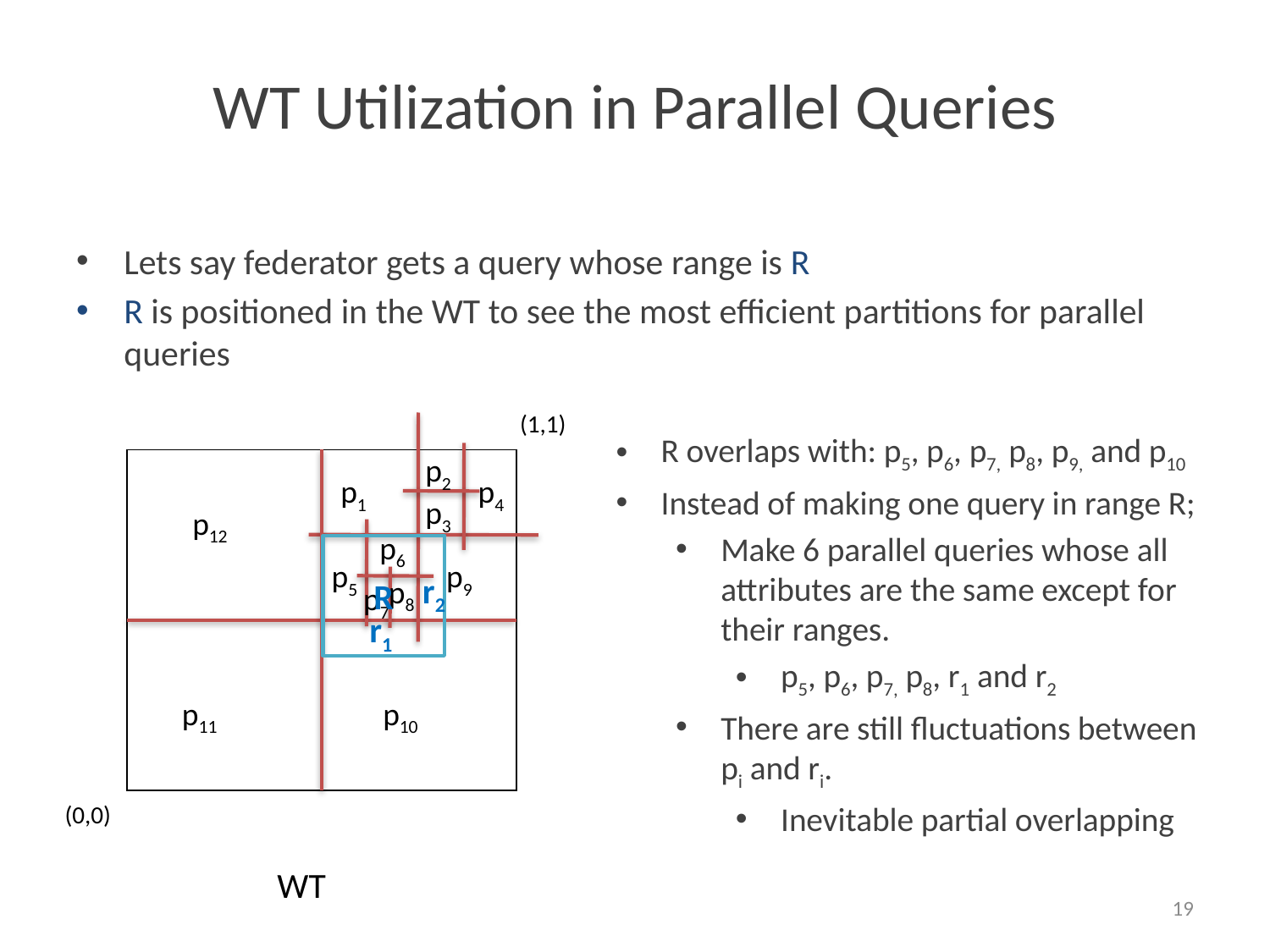

# WT Utilization in Parallel Queries
Lets say federator gets a query whose range is R
R is positioned in the WT to see the most efficient partitions for parallel queries
(1,1)
p2

p1
p3
R overlaps with: p5, p6, p7, p8, p9, and p10
Instead of making one query in range R;
Make 6 parallel queries whose all attributes are the same except for their ranges.
p5, p6, p7, p8, r1 and r2
There are still fluctuations between pi and ri.
Inevitable partial overlapping
p4
p12
p6
R
p5
p9
p8
r2
p7
r1
p11
p10
(0,0)
WT
19